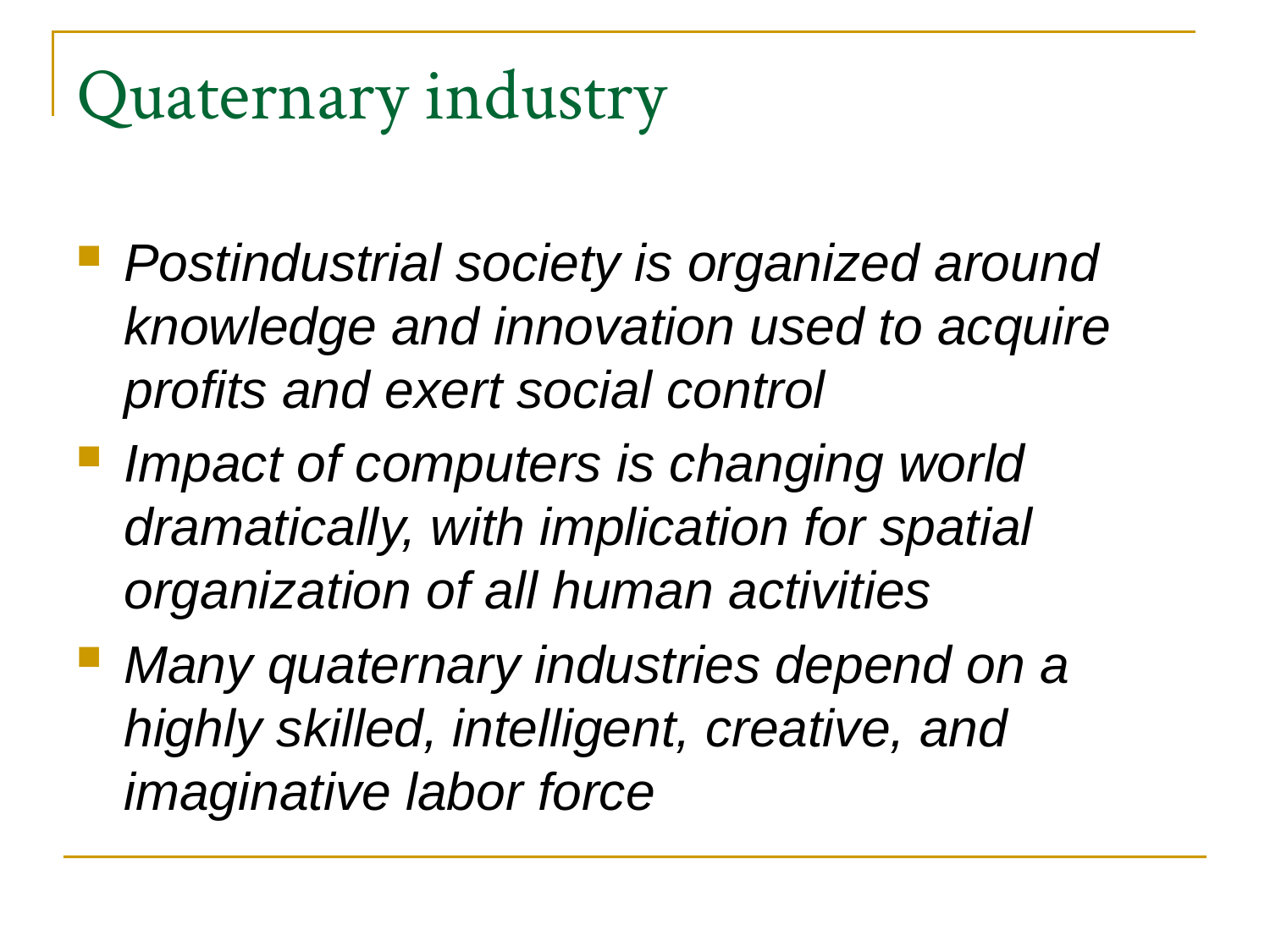

# Quaternary industry
Postindustrial society is organized around knowledge and innovation used to acquire profits and exert social control
Impact of computers is changing world dramatically, with implication for spatial organization of all human activities
Many quaternary industries depend on a highly skilled, intelligent, creative, and imaginative labor force